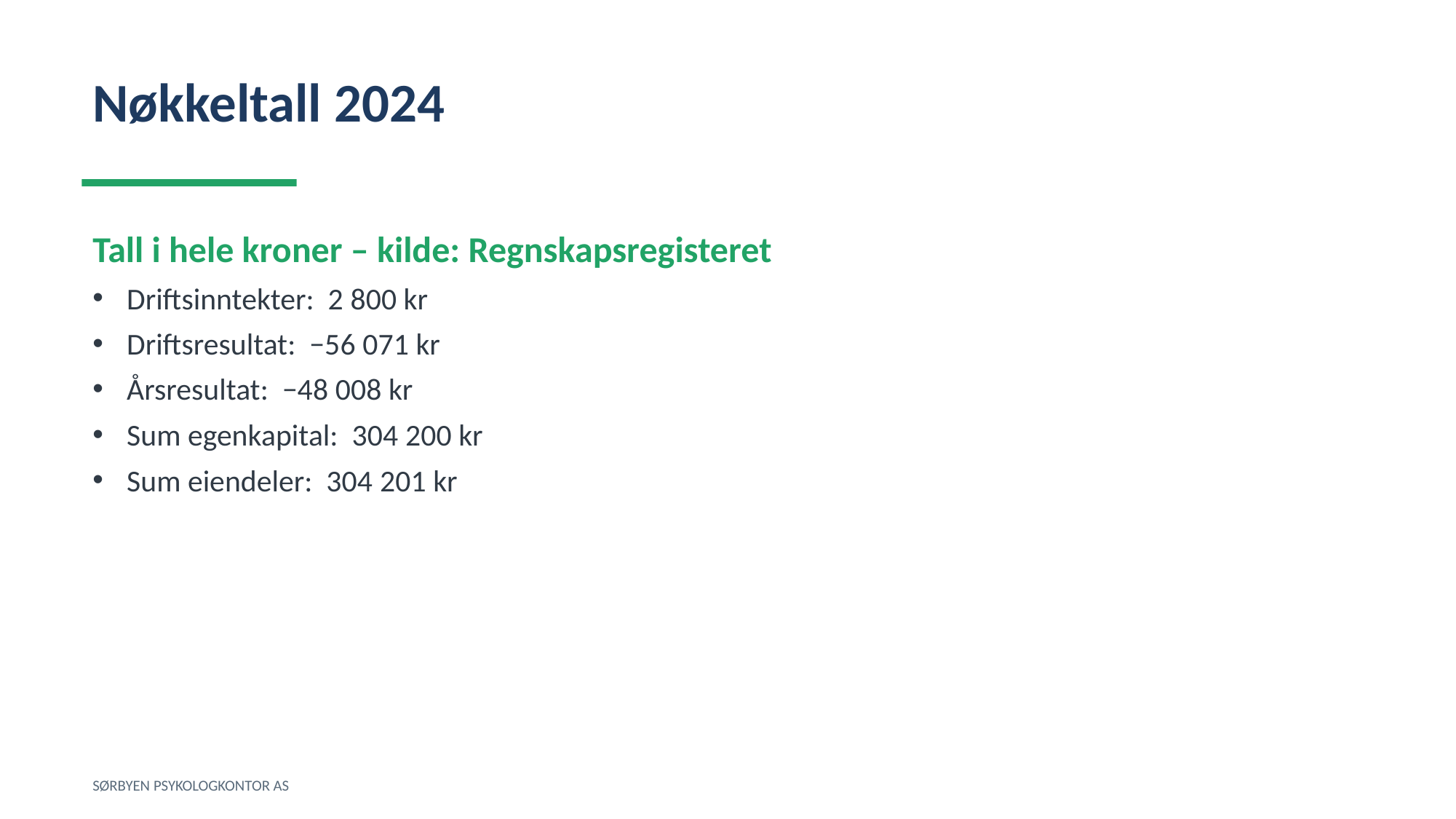

Nøkkeltall 2024

Tall i hele kroner – kilde: Regnskapsregisteret
Driftsinntekter:  2 800 kr
Driftsresultat:  −56 071 kr
Årsresultat:  −48 008 kr
Sum egenkapital:  304 200 kr
Sum eiendeler:  304 201 kr
SØRBYEN PSYKOLOGKONTOR AS